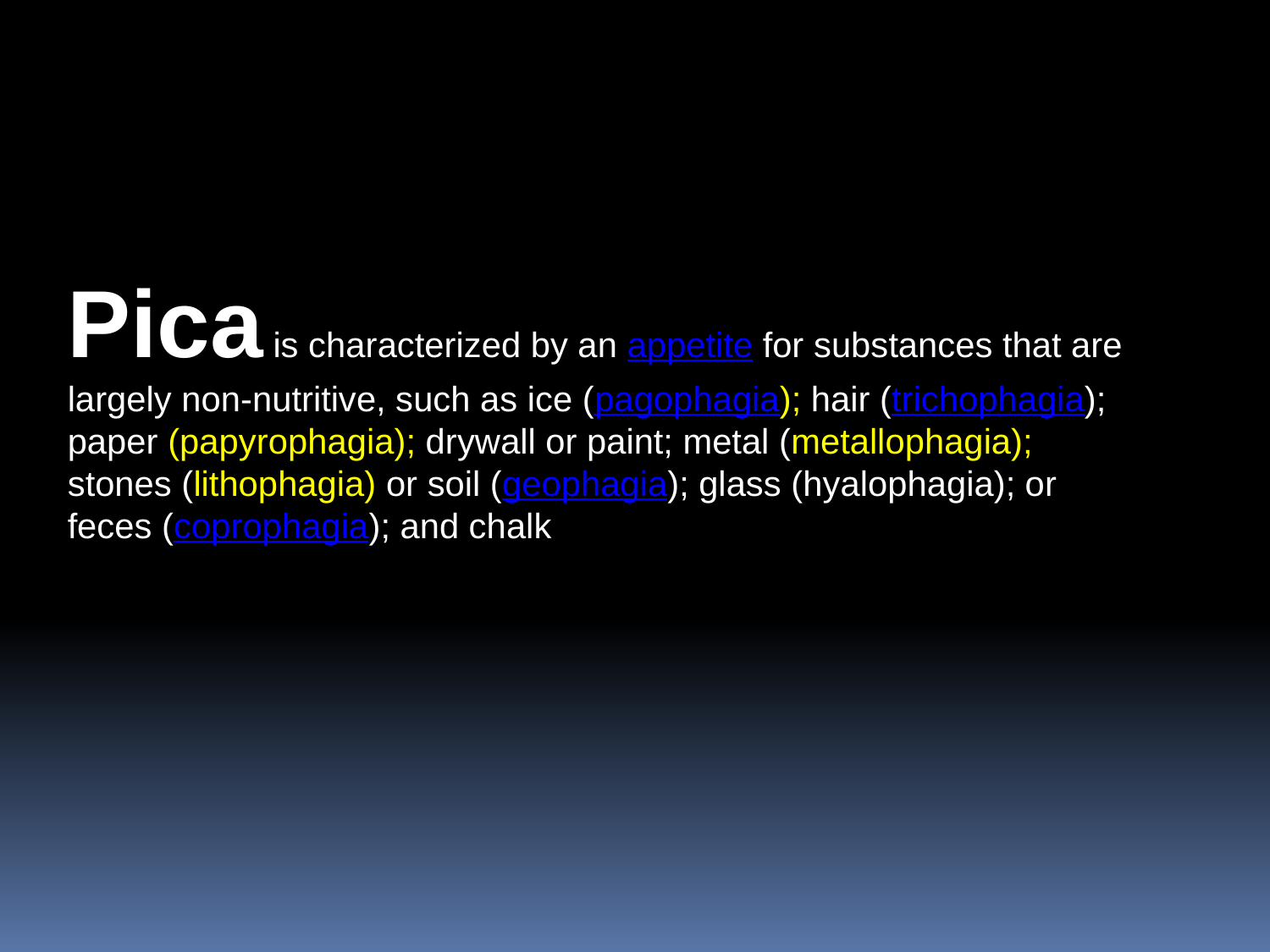

Pica is characterized by an appetite for substances that are largely non-nutritive, such as ice (pagophagia); hair (trichophagia); paper (papyrophagia); drywall or paint; metal (metallophagia); stones (lithophagia) or soil (geophagia); glass (hyalophagia); or feces (coprophagia); and chalk